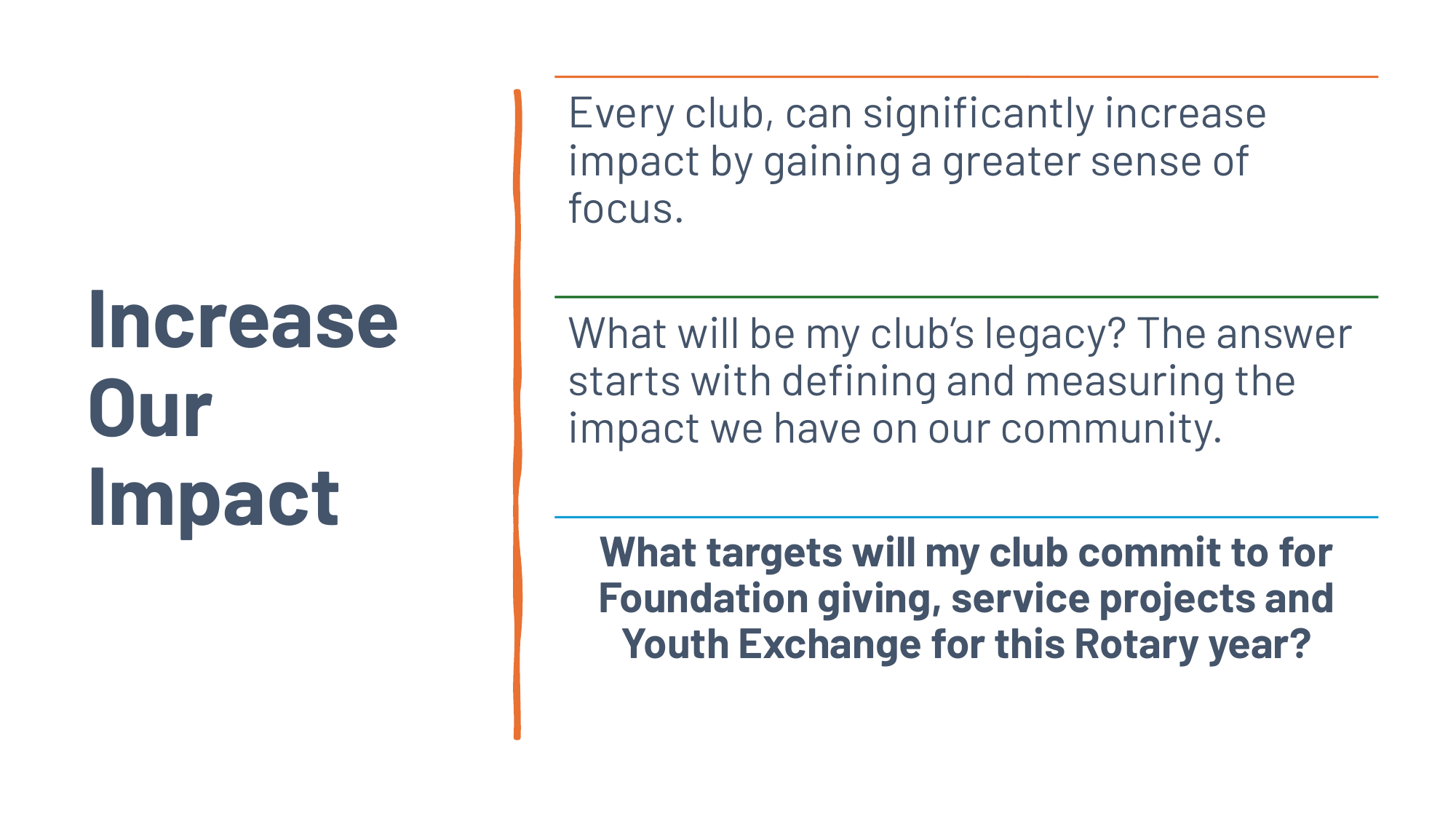

Every club, can significantly increase impact by gaining a greater sense of focus.
What will be my club’s legacy? The answer starts with defining and measuring the impact we have on our community.
What targets will my club commit to for Foundation giving, service projects and Youth Exchange for this Rotary year?
# Increase Our Impact